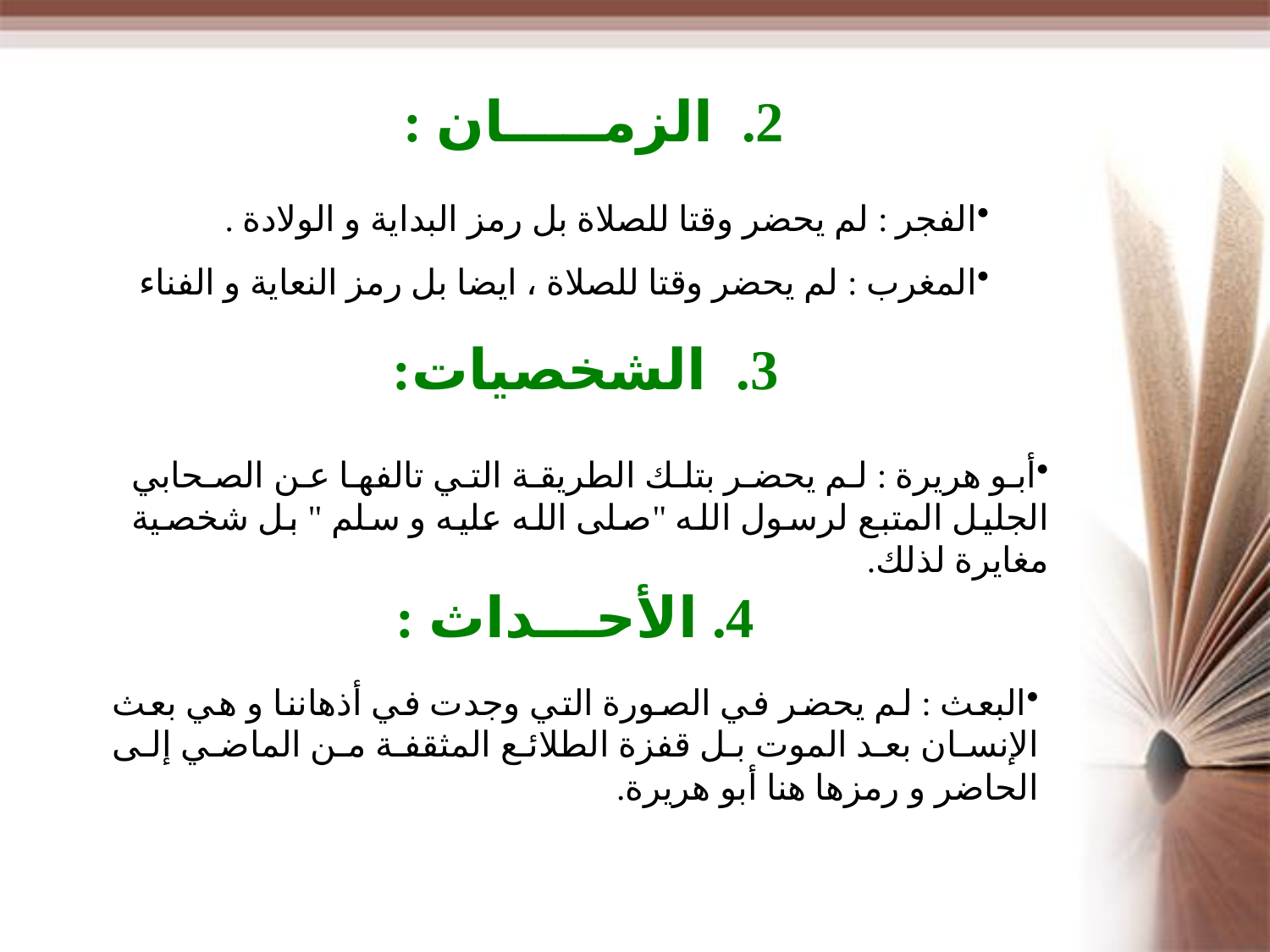

الزمـــــان :
الفجر : لم يحضر وقتا للصلاة بل رمز البداية و الولادة .
المغرب : لم يحضر وقتا للصلاة ، ايضا بل رمز النعاية و الفناء
الشخصيات:
أبو هريرة : لم يحضر بتلك الطريقة التي تالفها عن الصحابي الجليل المتبع لرسول الله "صلى الله عليه و سلم " بل شخصية مغايرة لذلك.
4. الأحـــداث :
البعث : لم يحضر في الصورة التي وجدت في أذهاننا و هي بعث الإنسان بعد الموت بل قفزة الطلائع المثقفة من الماضي إلى الحاضر و رمزها هنا أبو هريرة.